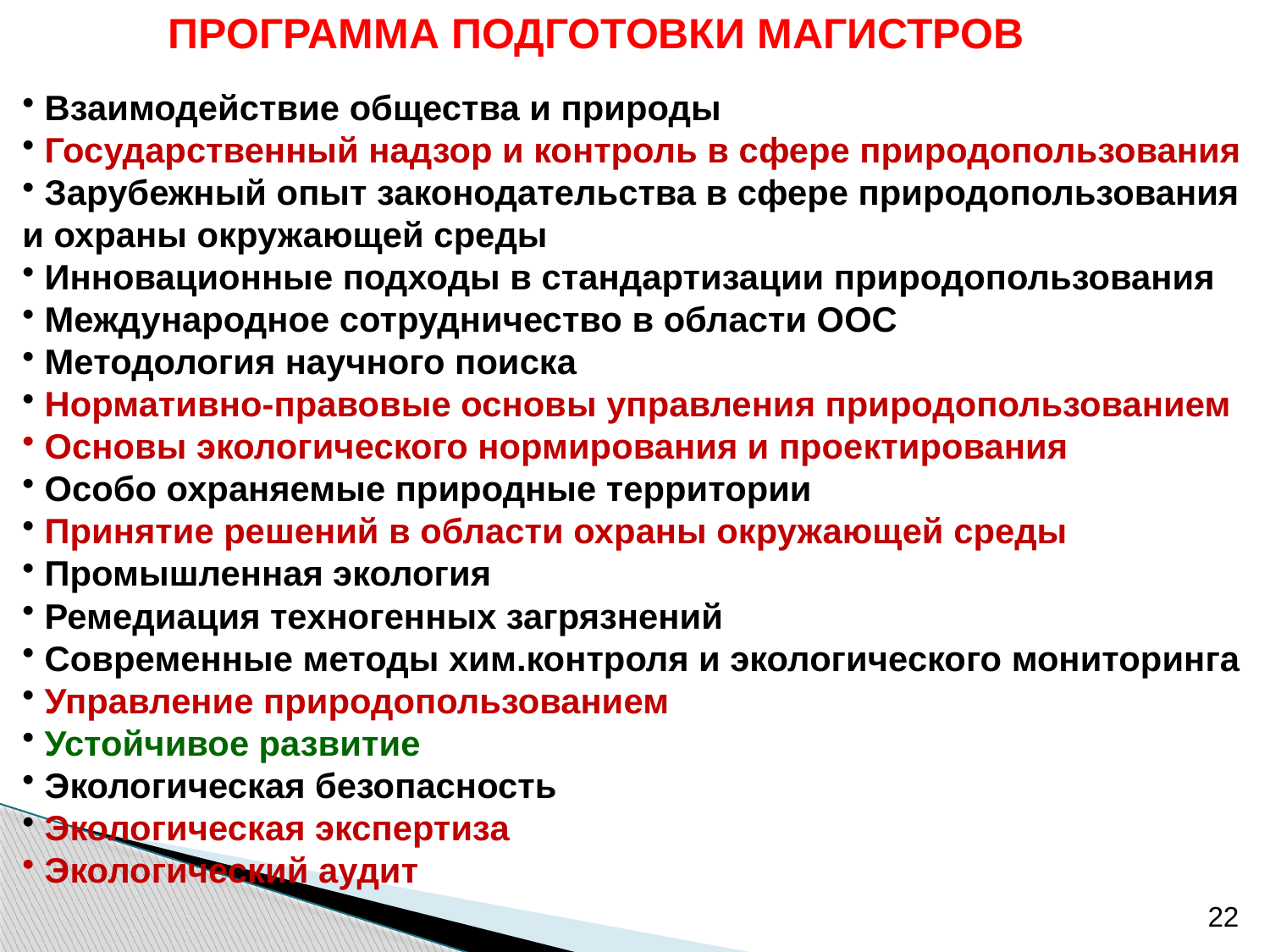

ПРОГРАММА ПОДГОТОВКИ МАГИСТРОВ
 Взаимодействие общества и природы
 Государственный надзор и контроль в сфере природопользования
 Зарубежный опыт законодательства в сфере природопользования и охраны окружающей среды
 Инновационные подходы в стандартизации природопользования
 Международное сотрудничество в области ООС
 Методология научного поиска
 Нормативно-правовые основы управления природопользованием
 Основы экологического нормирования и проектирования
 Особо охраняемые природные территории
 Принятие решений в области охраны окружающей среды
 Промышленная экология
 Ремедиация техногенных загрязнений
 Современные методы хим.контроля и экологического мониторинга
 Управление природопользованием
 Устойчивое развитие
 Экологическая безопасность
 Экологическая экспертиза
 Экологический аудит
22